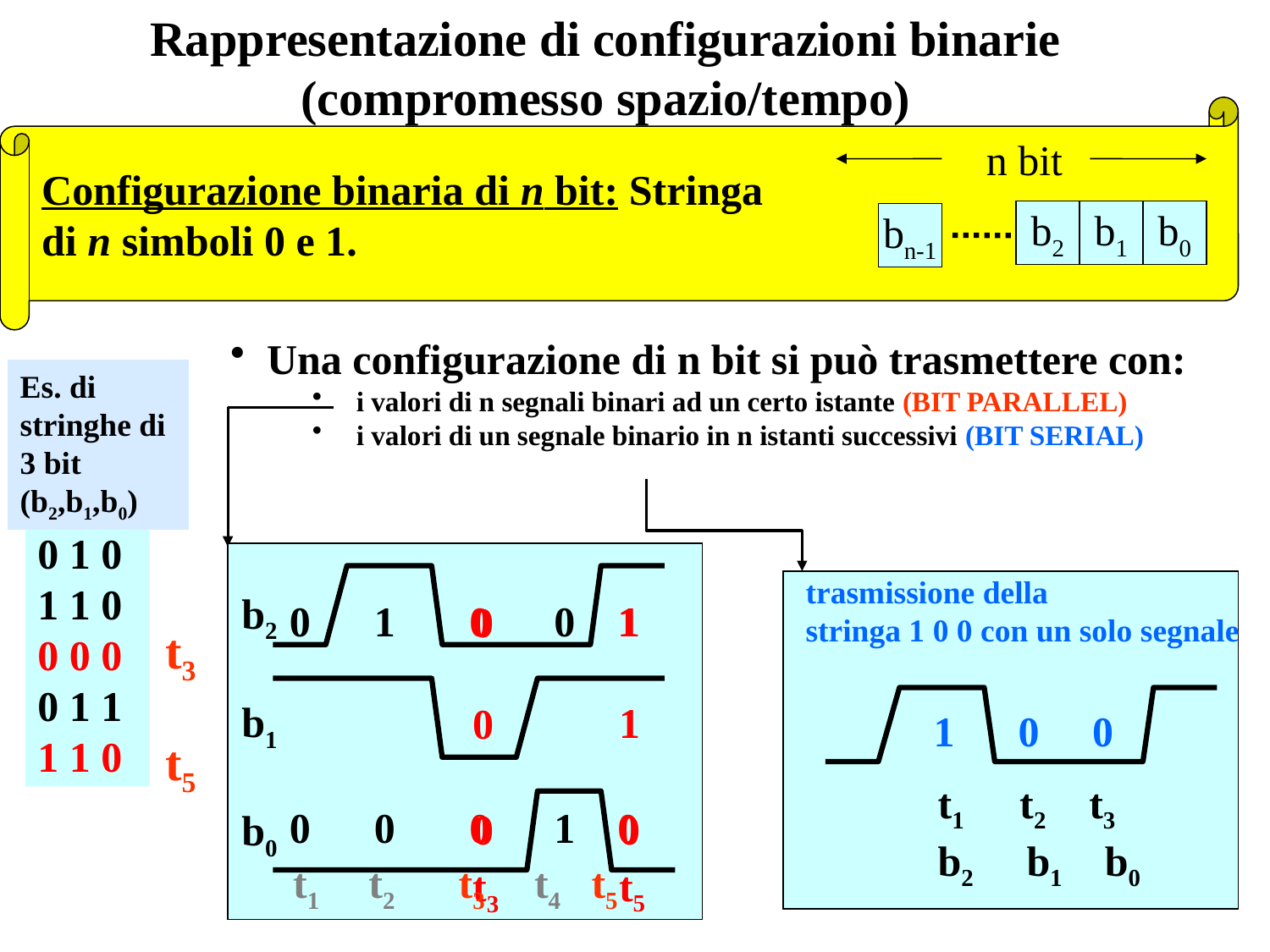

# Rappresentazione di configurazioni binarie (compromesso spazio/tempo)
Configurazione binaria di n bit: Stringa
di n simboli 0 e 1.
  n bit

b2
b1
b0
bn-1

 Una configurazione di n bit si può trasmettere con:
  i valori di n segnali binari ad un certo istante (BIT PARALLEL)
  i valori di un segnale binario in n istanti successivi (BIT SERIAL)
Es. di stringhe di 3 bit
(b2,b1,b0)

0 1 0
1 1 0
0 0 0
0 1 1
1 1 0

trasmissione della
stringa 1 0 0 con un solo segnale

 1      0     0
t1         t2       t3
b2     b1    b0
x
b2

b1

b0
0      1       0      0    1
1

1

0
t5
0

0

0
t3
t3

t5

0      0       0      1    0
t1        t2      t3        t4     t5